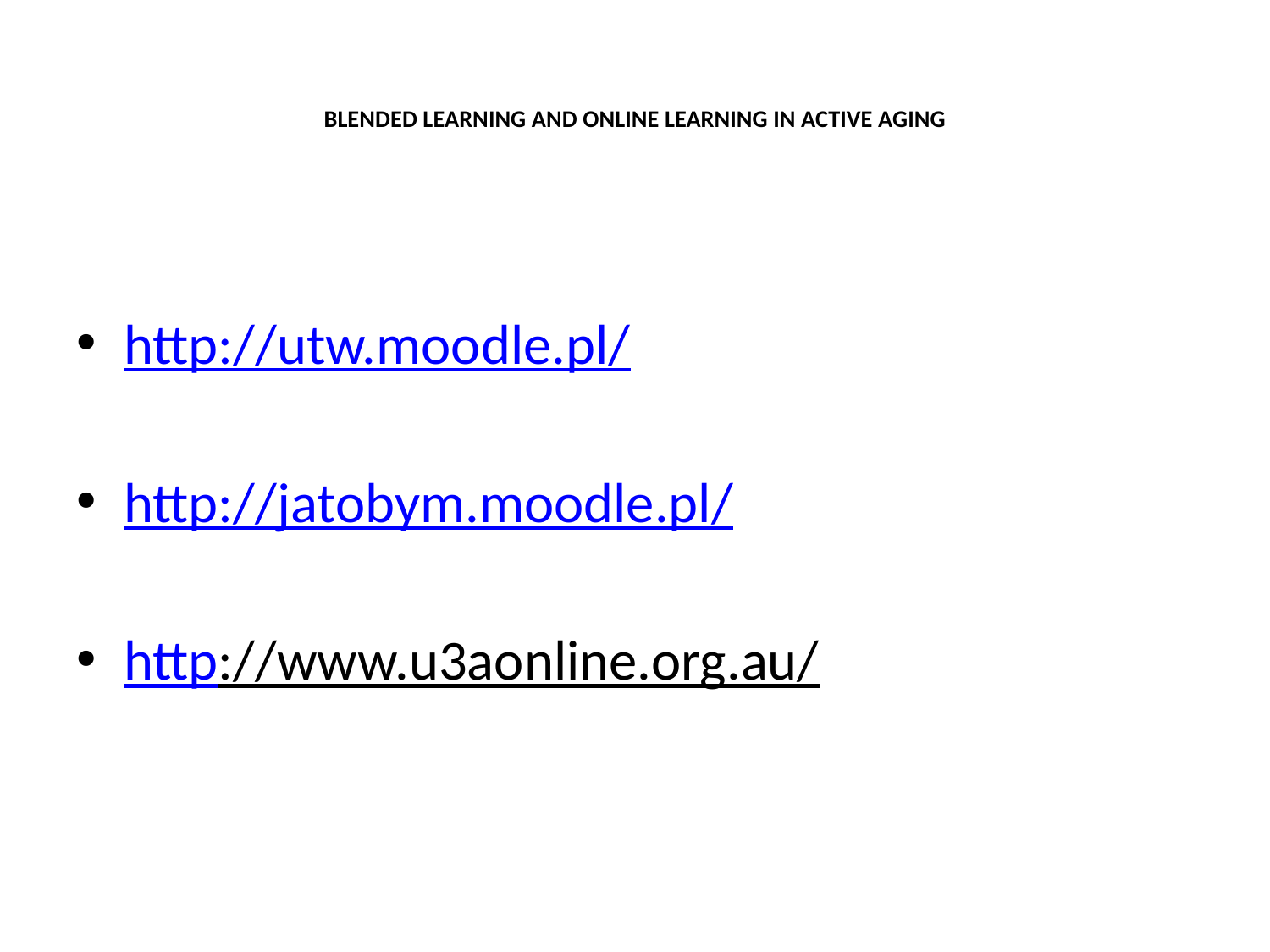

# BLENDED LEARNING AND ONLINE LEARNING IN ACTIVE AGING

http://utw.moodle.pl/

http://jatobym.moodle.pl/

http://www.u3aonline.org.au/